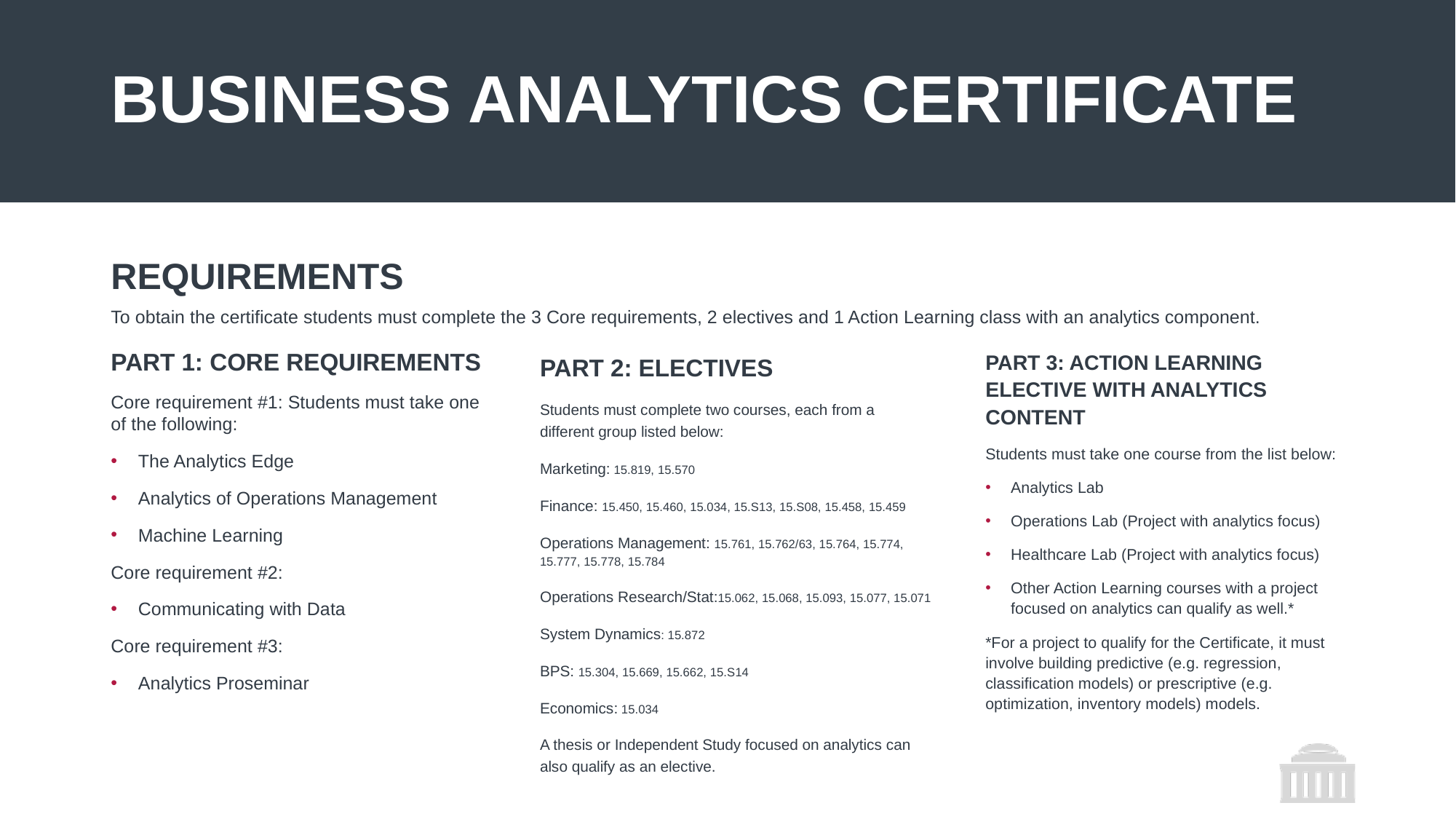

# business analytics certificate
REQUIREMENTS
To obtain the certificate students must complete the 3 Core requirements, 2 electives and 1 Action Learning class with an analytics component.
PART 3: ACTION LEARNING ELECTIVE WITH ANALYTICS CONTENT
Students must take one course from the list below:
Analytics Lab
Operations Lab (Project with analytics focus)
Healthcare Lab (Project with analytics focus)
Other Action Learning courses with a project focused on analytics can qualify as well.*
*For a project to qualify for the Certificate, it must involve building predictive (e.g. regression, classification models) or prescriptive (e.g. optimization, inventory models) models.
PART 1: CORE REQUIREMENTS
Core requirement #1: Students must take one of the following:
The Analytics Edge
Analytics of Operations Management
Machine Learning
Core requirement #2:
Communicating with Data
Core requirement #3:
Analytics Proseminar
PART 2: ELECTIVES
Students must complete two courses, each from a different group listed below:
Marketing: 15.819, 15.570
Finance: 15.450, 15.460, 15.034, 15.S13, 15.S08, 15.458, 15.459
Operations Management: 15.761, 15.762/63, 15.764, 15.774, 15.777, 15.778, 15.784
Operations Research/Stat:15.062, 15.068, 15.093, 15.077, 15.071
System Dynamics: 15.872
BPS: 15.304, 15.669, 15.662, 15.S14
Economics: 15.034
A thesis or Independent Study focused on analytics can also qualify as an elective.